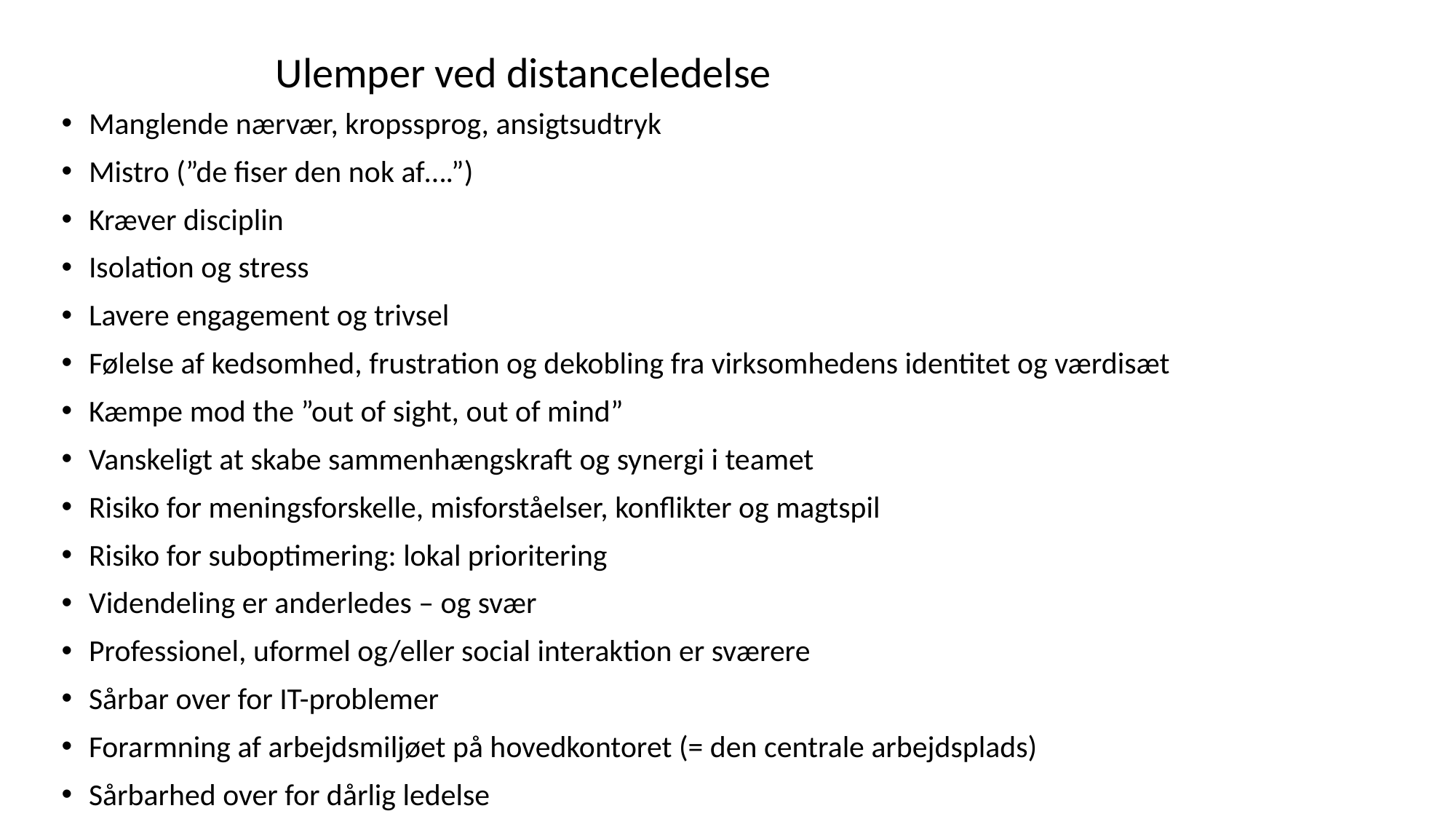

# Ulemper ved distanceledelse
Manglende nærvær, kropssprog, ansigtsudtryk
Mistro (”de fiser den nok af….”)
Kræver disciplin
Isolation og stress
Lavere engagement og trivsel
Følelse af kedsomhed, frustration og dekobling fra virksomhedens identitet og værdisæt
Kæmpe mod the ”out of sight, out of mind”
Vanskeligt at skabe sammenhængskraft og synergi i teamet
Risiko for meningsforskelle, misforståelser, konflikter og magtspil
Risiko for suboptimering: lokal prioritering
Videndeling er anderledes – og svær
Professionel, uformel og/eller social interaktion er sværere
Sårbar over for IT-problemer
Forarmning af arbejdsmiljøet på hovedkontoret (= den centrale arbejdsplads)
Sårbarhed over for dårlig ledelse